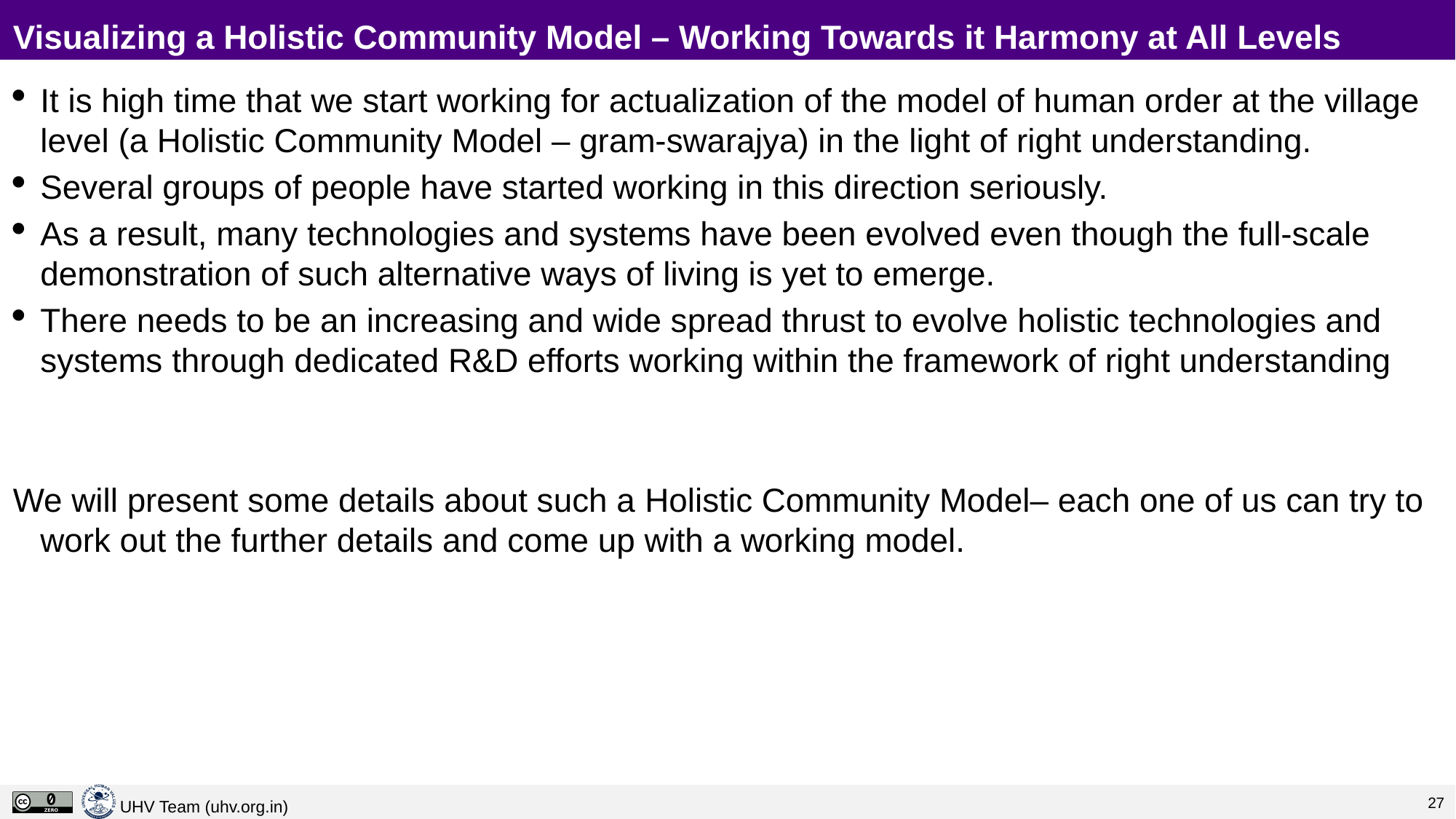

# Visualizing a Holistic Community Model – Working Towards it Harmony at All Levels
It is high time that we start working for actualization of the model of human order at the village level (a Holistic Community Model – gram-swarajya) in the light of right understanding.
Several groups of people have started working in this direction seriously.
As a result, many technologies and systems have been evolved even though the full-scale demonstration of such alternative ways of living is yet to emerge.
There needs to be an increasing and wide spread thrust to evolve holistic technologies and systems through dedicated R&D efforts working within the framework of right understanding

We will present some details about such a Holistic Community Model– each one of us can try to work out the further details and come up with a working model.